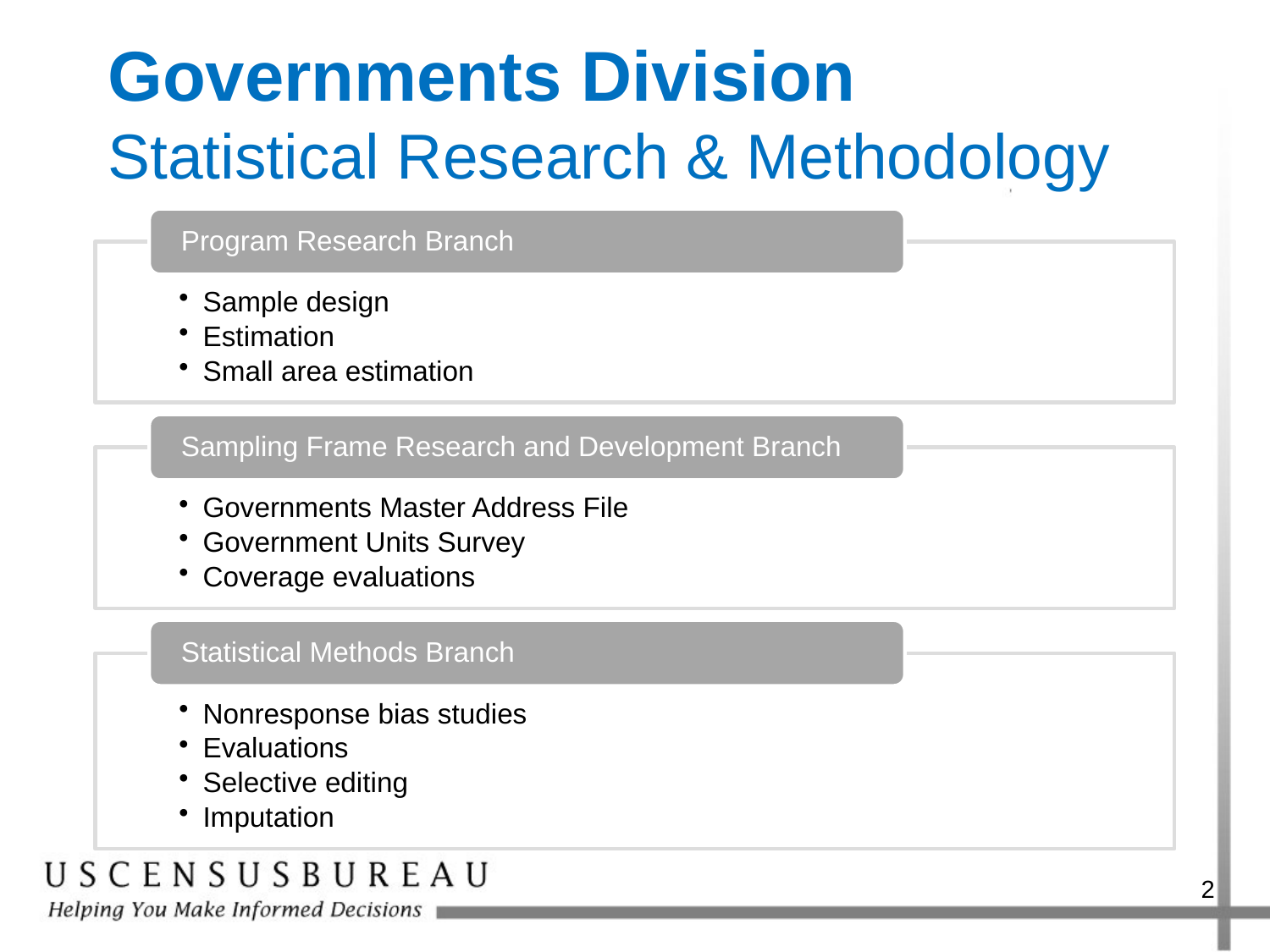

# Governments Division Statistical Research & Methodology
Sample design
Estimation
Small area estimation
Program Research Branch
Governments Master Address File
Government Units Survey
Coverage evaluations
Sampling Frame Research and Development Branch
Nonresponse bias studies
Evaluations
Selective editing
Imputation
Statistical Methods Branch
2